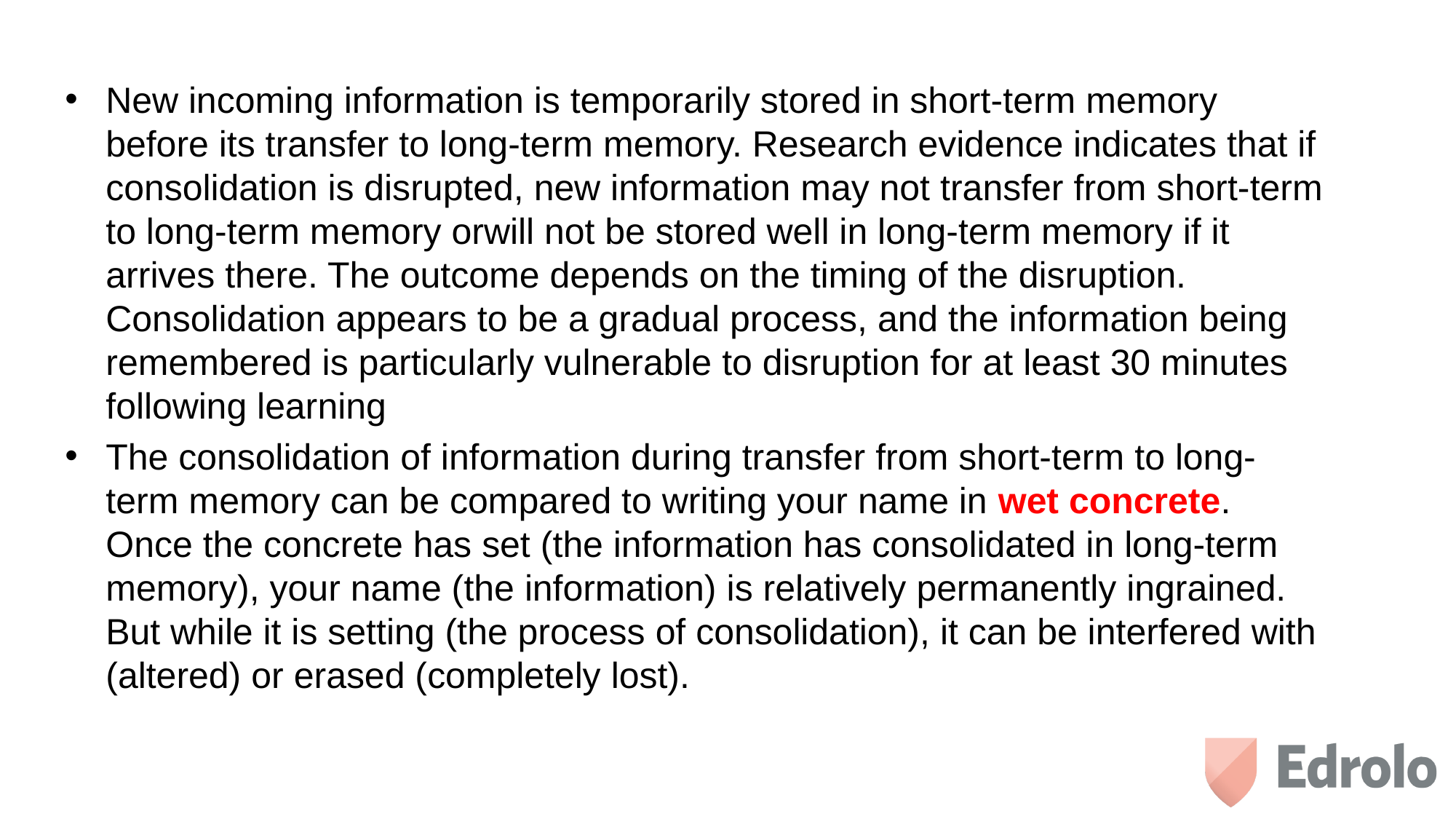

New incoming information is temporarily stored in short-term memory before its transfer to long-term memory. Research evidence indicates that if consolidation is disrupted, new information may not transfer from short-term to long-term memory or will not be stored well in long-term memory if it arrives there. The outcome depends on the timing of the disruption. Consolidation appears to be a gradual process, and the information being remembered is particularly vulnerable to disruption for at least 30 minutes following learning
The consolidation of information during transfer from short-term to long-term memory can be compared to writing your name in wet concrete. Once the concrete has set (the information has consolidated in long-term memory), your name (the information) is relatively permanently ingrained. But while it is setting (the process of consolidation), it can be interfered with (altered) or erased (completely lost).